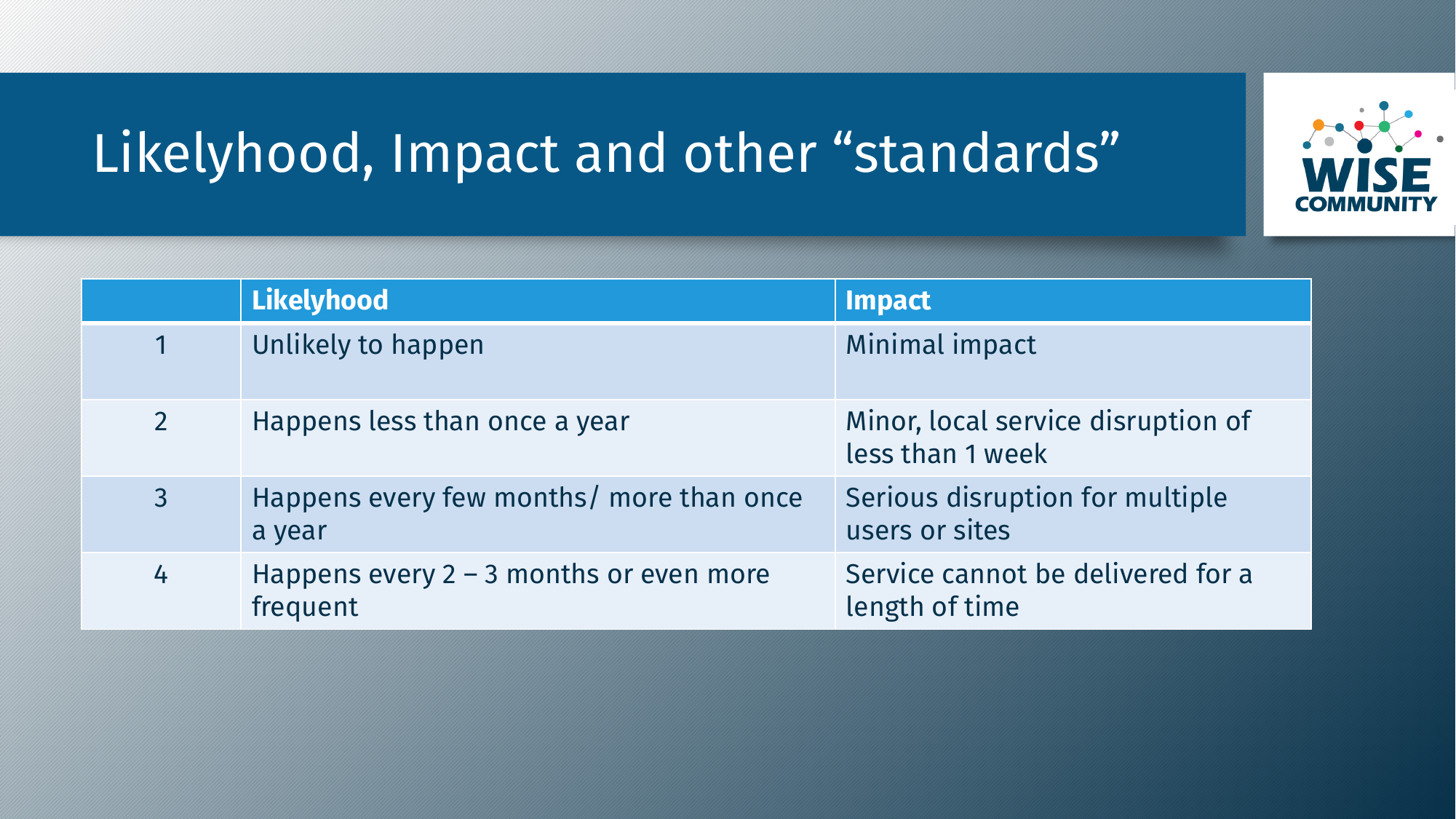

# Likelyhood, Impact and other “standards”
|  | Likelyhood | Impact |
| --- | --- | --- |
| 1 | Unlikely to happen | Minimal impact |
| 2 | Happens less than once a year | Minor, local service disruption of less than 1 week |
| 3 | Happens every few months/ more than once a year | Serious disruption for multiple users or sites |
| 4 | Happens every 2 – 3 months or even more frequent | Service cannot be delivered for a length of time |